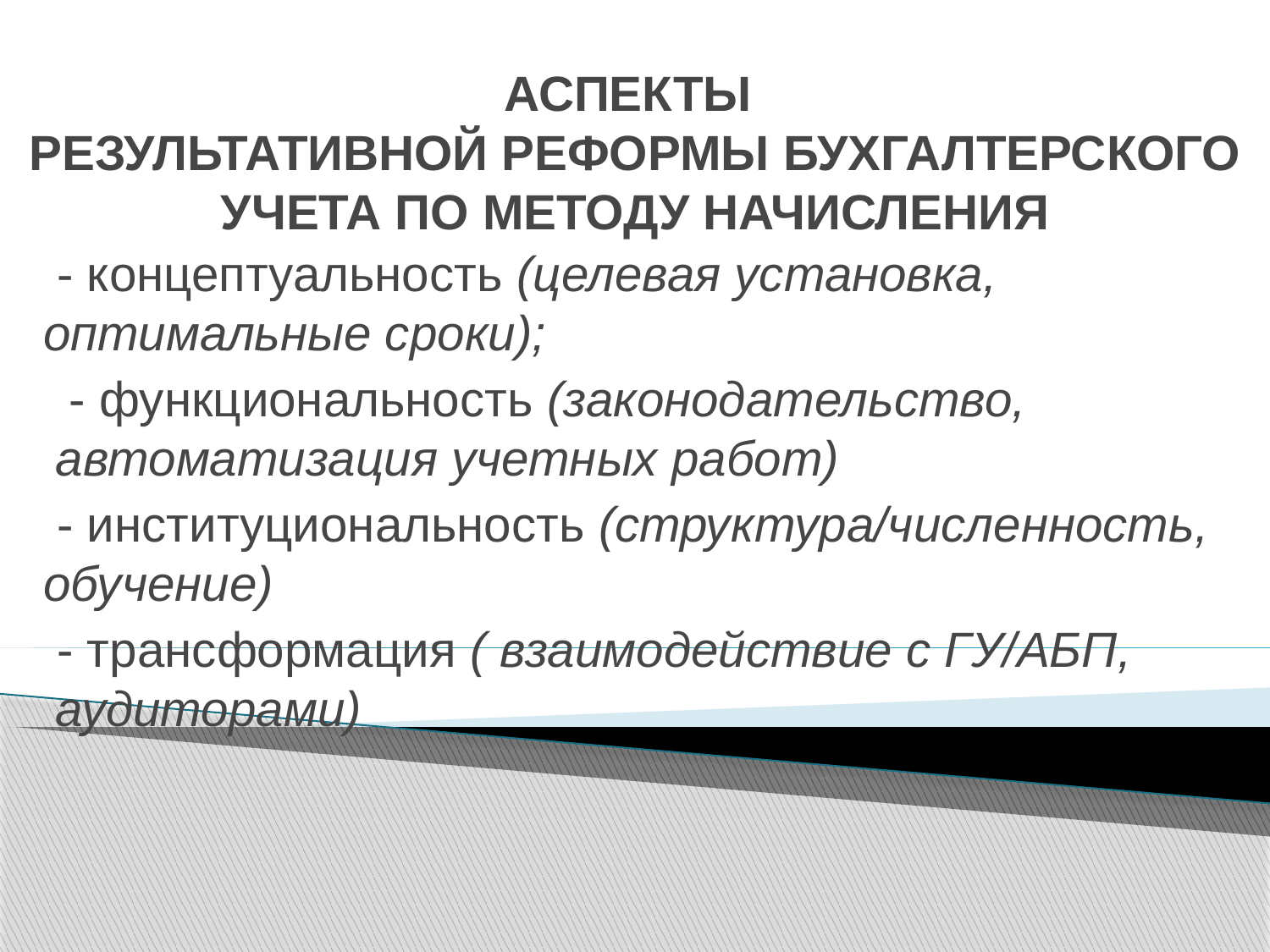

# АСПЕКТЫ РЕЗУЛЬТАТИВНОЙ РЕФОРМЫ БУХГАЛТЕРСКОГО УЧЕТА ПО МЕТОДУ НАЧИСЛЕНИЯ
 - концептуальность (целевая установка, оптимальные сроки);
 - функциональность (законодательство, автоматизация учетных работ)
 - институциональность (структура/численность, обучение)
 - трансформация ( взаимодействие с ГУ/АБП,     аудиторами)